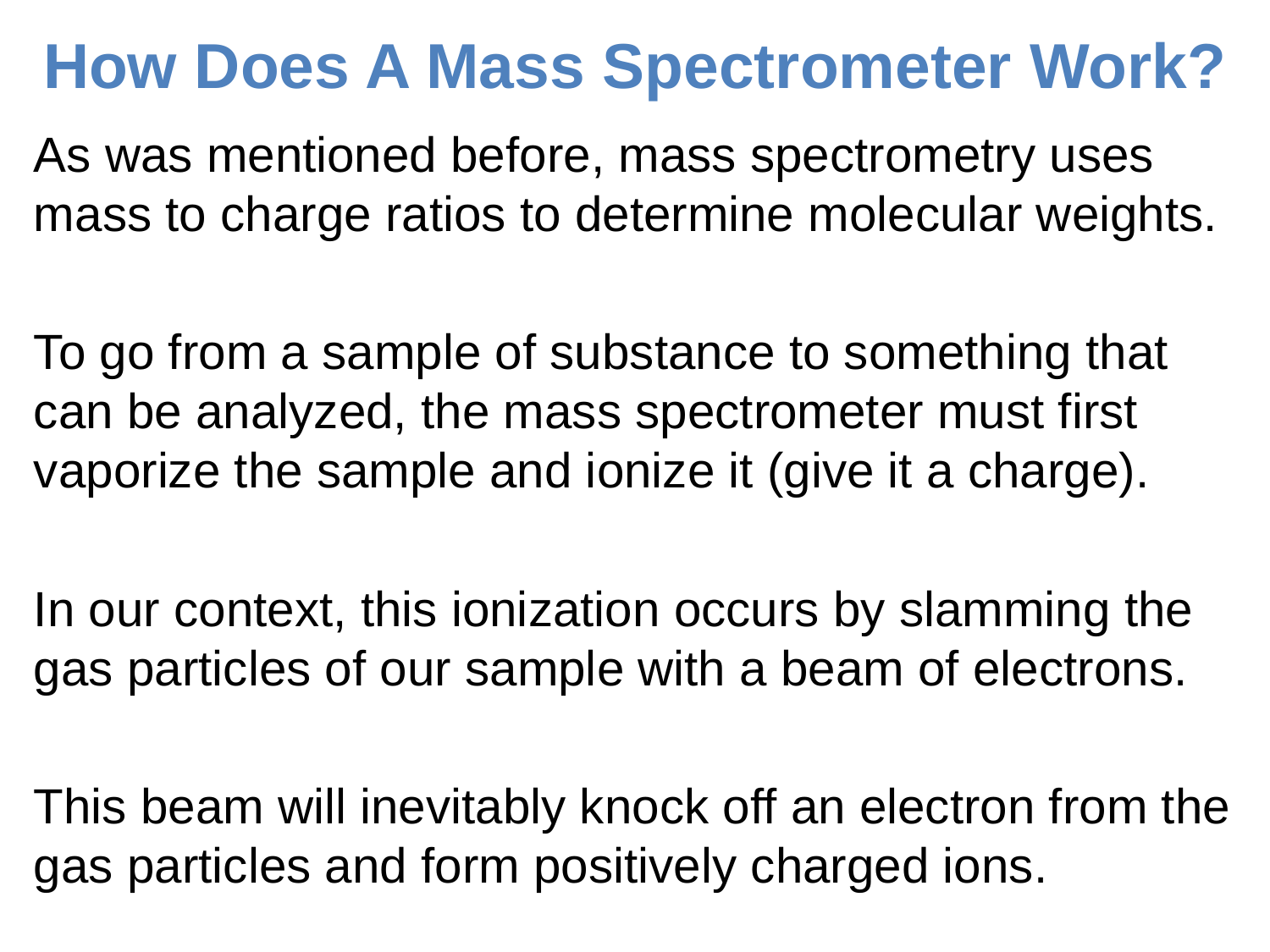

# How Does A Mass Spectrometer Work?
As was mentioned before, mass spectrometry uses mass to charge ratios to determine molecular weights.

To go from a sample of substance to something that can be analyzed, the mass spectrometer must first vaporize the sample and ionize it (give it a charge).

In our context, this ionization occurs by slamming the gas particles of our sample with a beam of electrons.

This beam will inevitably knock off an electron from the gas particles and form positively charged ions.